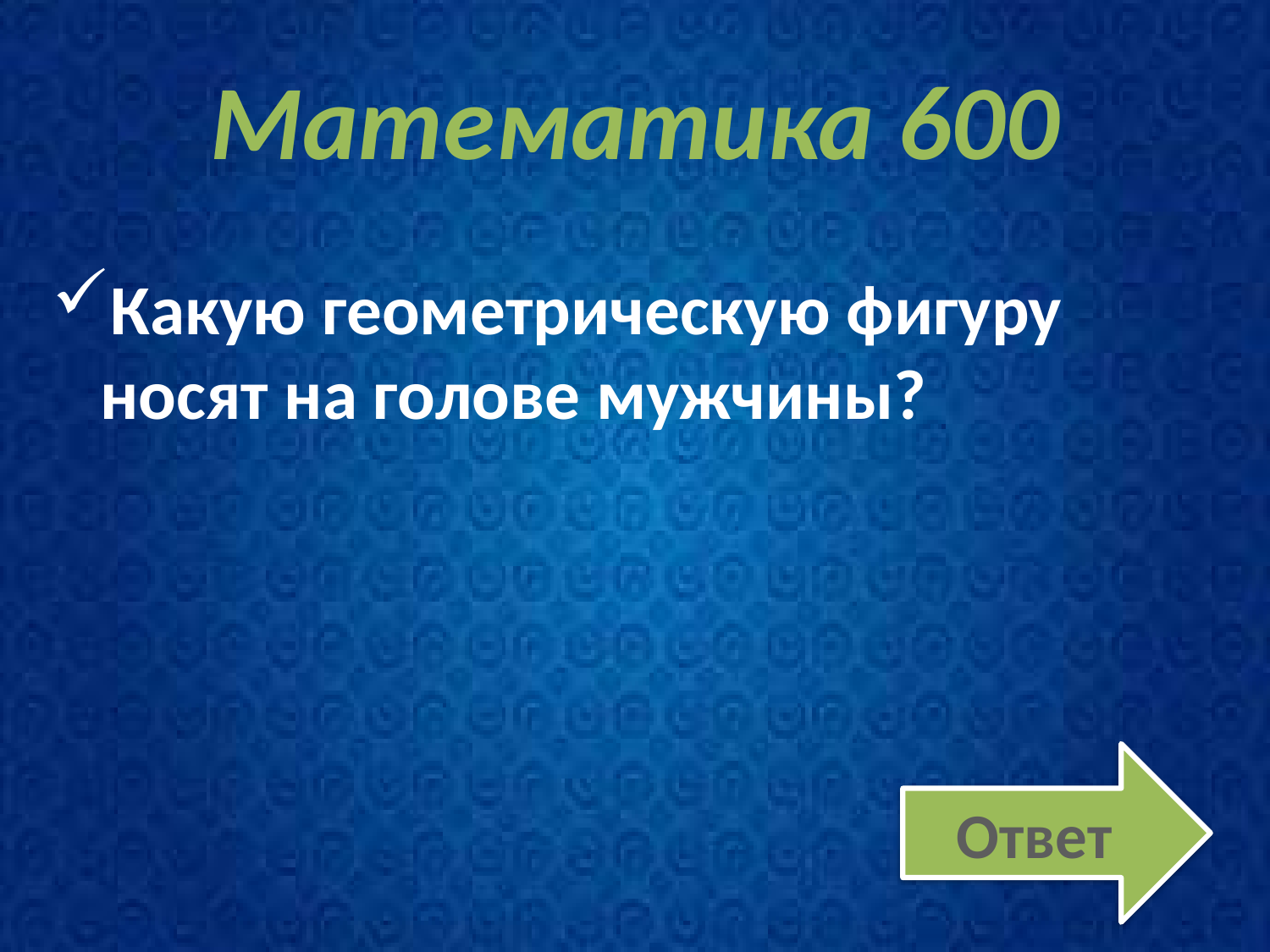

# Математика 600
Какую геометрическую фигуру носят на голове мужчины?

Ответ